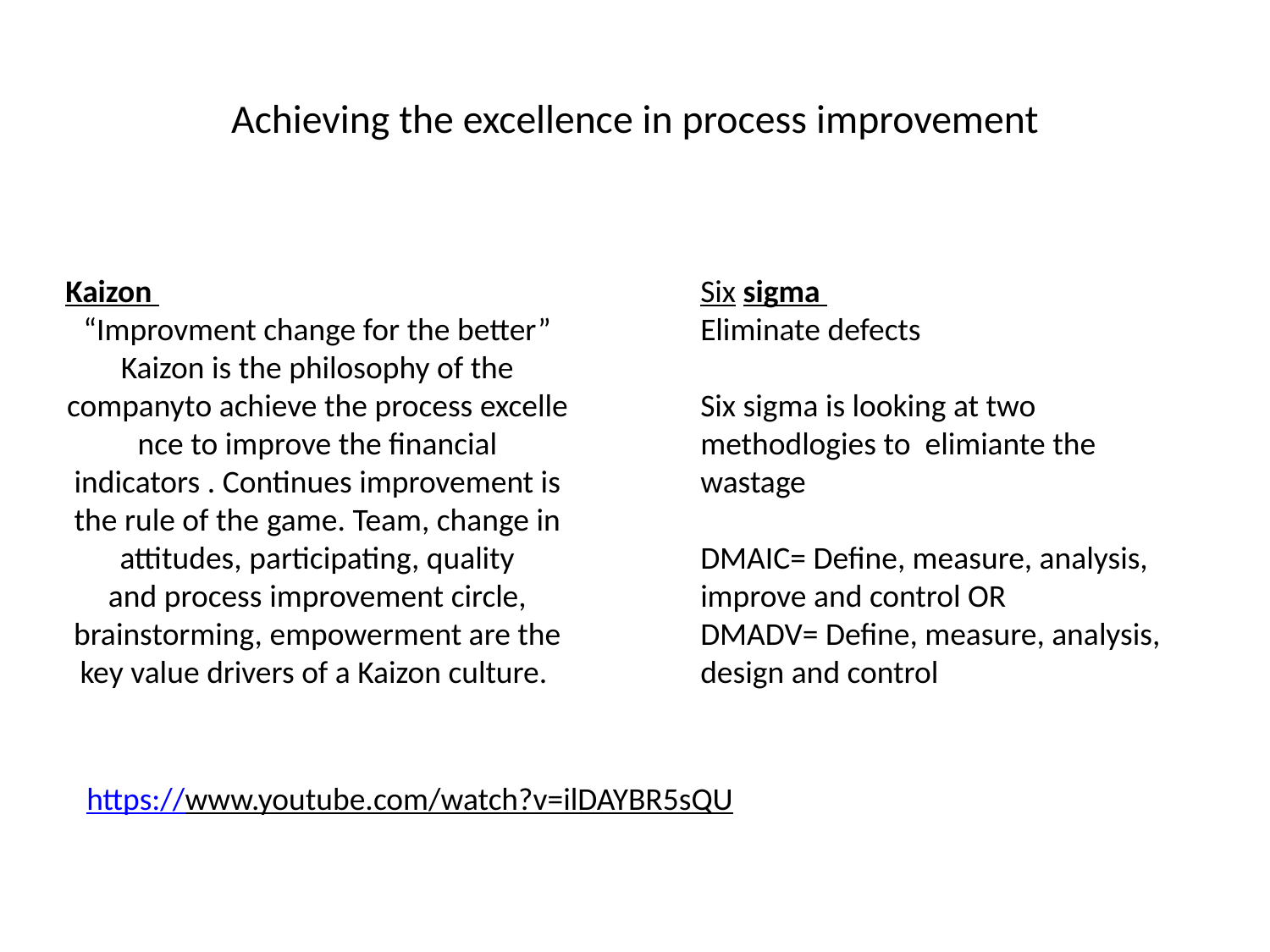

# Achieving the excellence in process improvement
Kaizon
“Improvment change for the better”
Kaizon is the philosophy of the companyto achieve the process excellence to improve the financial indicators . Continues improvement is the rule of the game. Team, change in attitudes, participating, quality and process improvement circle, brainstorming, empowerment are the key value drivers of a Kaizon culture.
Six sigma
Eliminate defects

Six sigma is looking at two methodlogies to  elimiante the wastage

DMAIC= Define, measure, analysis, improve and control OR
DMADV= Define, measure, analysis, design and control
https://www.youtube.com/watch?v=ilDAYBR5sQU